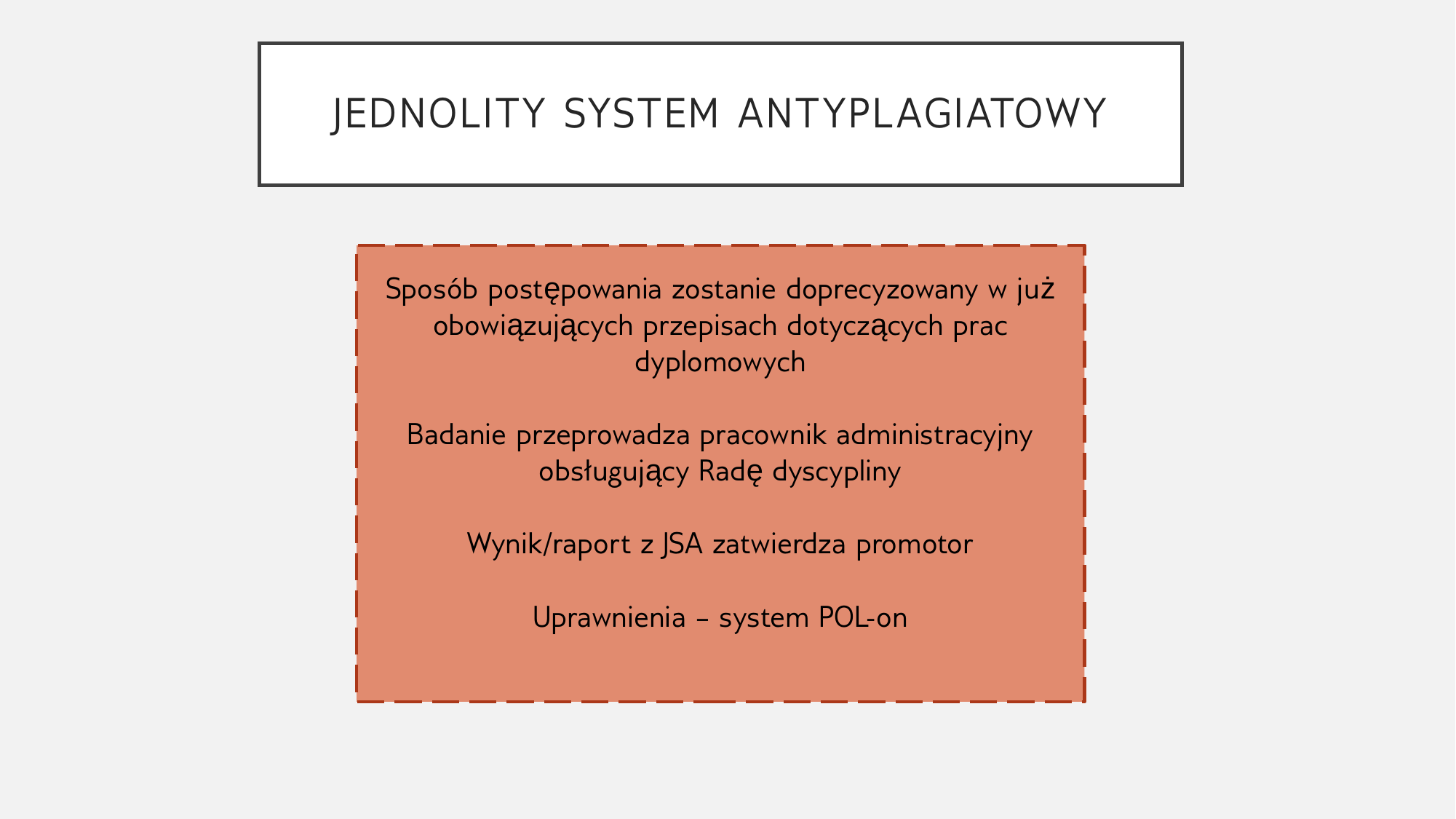

# JEDNOLITY SYSTEM ANTYPLAGIATOWY

Sposób postępowania zostanie doprecyzowany w już obowiązujących przepisach dotyczących prac dyplomowych

Badanie przeprowadza pracownik administracyjny obsługujący Radę dyscypliny

Wynik/raport z JSA zatwierdza promotor

Uprawnienia – system POL-on